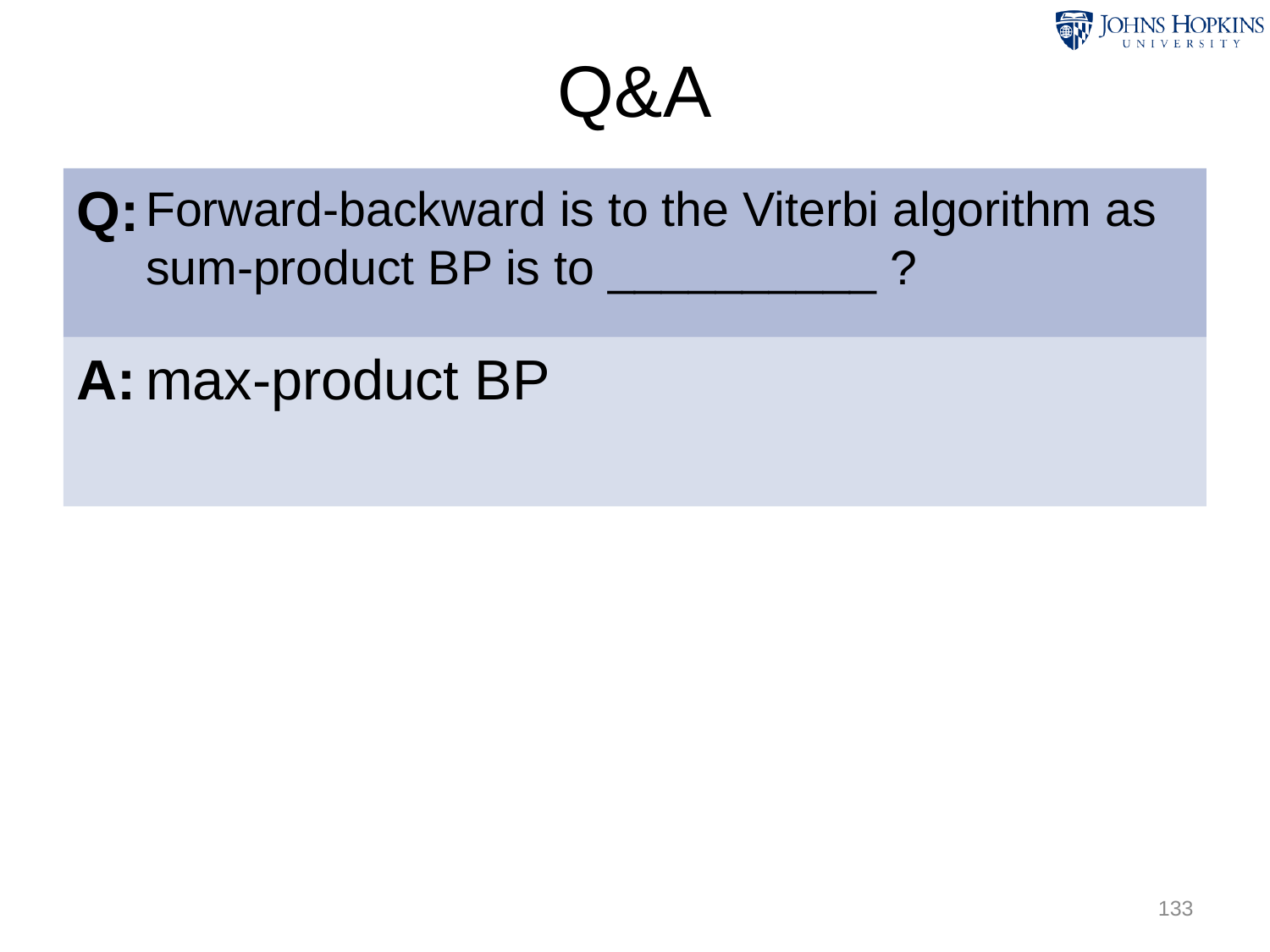

# Q&A
Q:
Forward-backward is to the Viterbi algorithm as sum-product BP is to __________ ?
A:
max-product BP
133